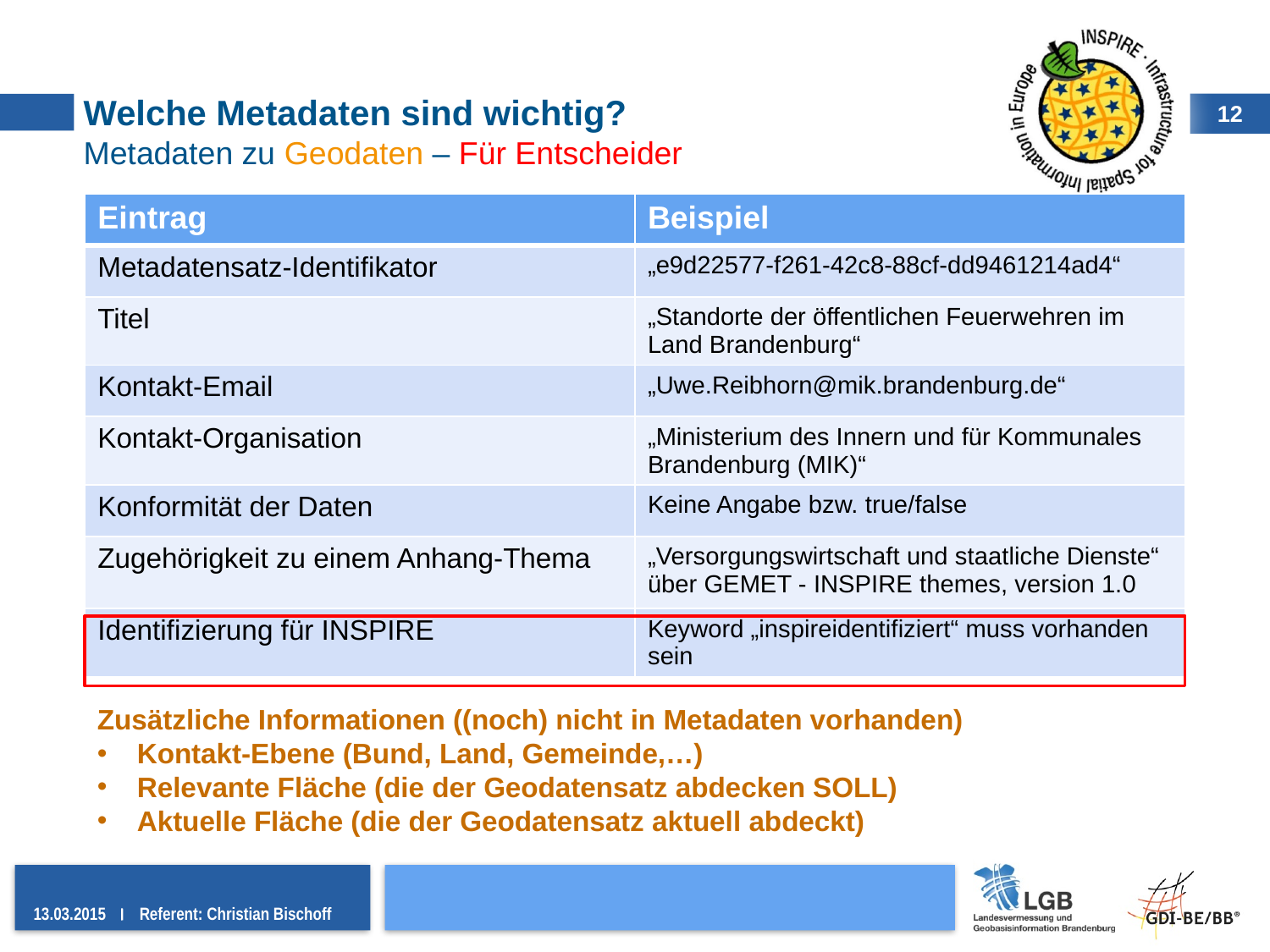

# Welche Metadaten sind wichtig? Metadaten zu Geodaten – Für Entscheider
| Eintrag | Beispiel |
| --- | --- |
| Metadatensatz-Identifikator | „e9d22577-f261-42c8-88cf-dd9461214ad4“ |
| Titel | „Standorte der öffentlichen Feuerwehren im Land Brandenburg“ |
| Kontakt-Email | „Uwe.Reibhorn@mik.brandenburg.de“ |
| Kontakt-Organisation | „Ministerium des Innern und für Kommunales Brandenburg (MIK)“ |
| Konformität der Daten | Keine Angabe bzw. true/false |
| Zugehörigkeit zu einem Anhang-Thema | „Versorgungswirtschaft und staatliche Dienste“ über GEMET - INSPIRE themes, version 1.0 |
| Identifizierung für INSPIRE | Keyword „inspireidentifiziert“ muss vorhanden sein |

Zusätzliche Informationen ((noch) nicht in Metadaten vorhanden)
Kontakt-Ebene (Bund, Land, Gemeinde,…)
Relevante Fläche (die der Geodatensatz abdecken SOLL)
Aktuelle Fläche (die der Geodatensatz aktuell abdeckt)